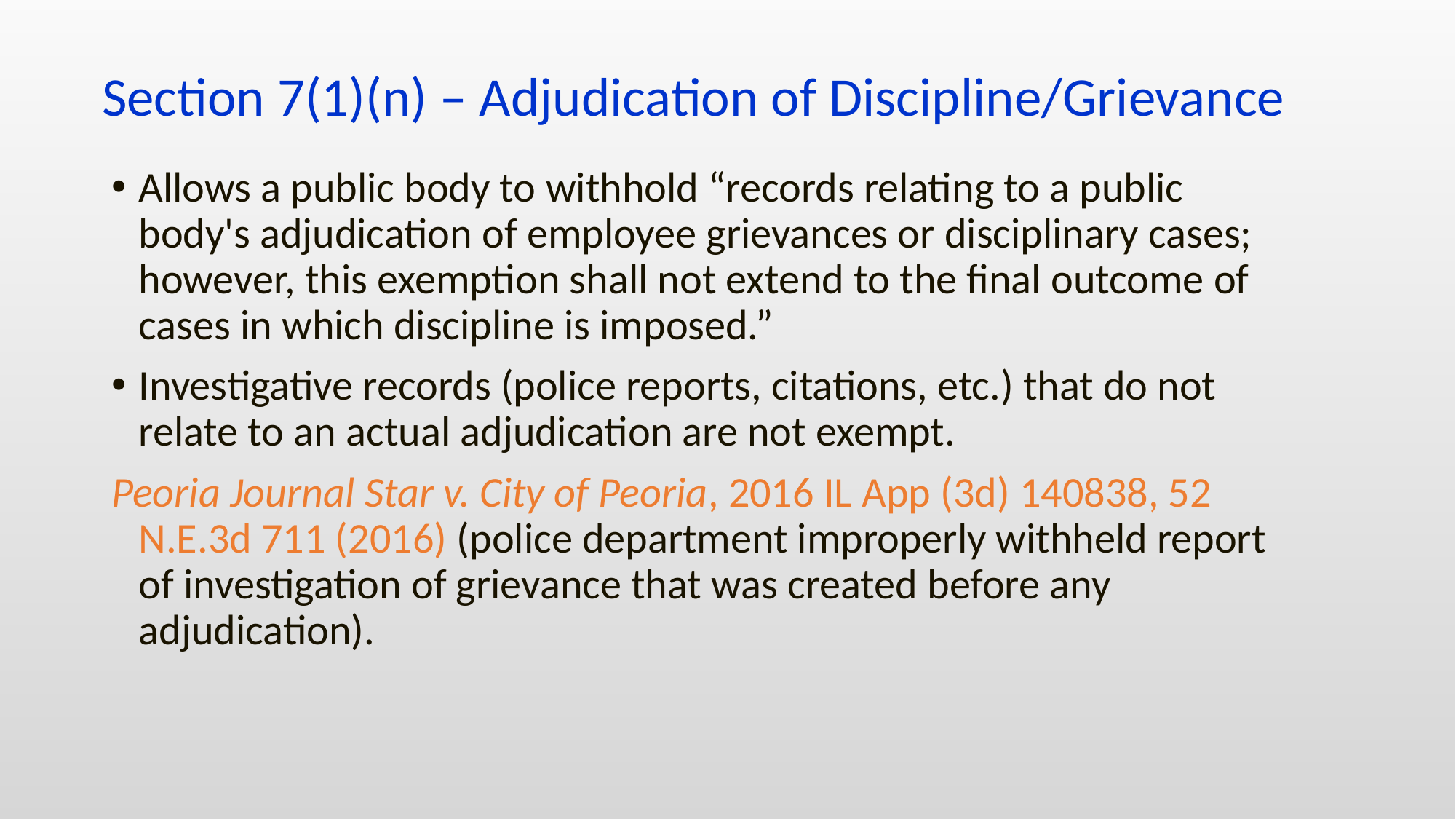

# Section 7(1)(n) – Adjudication of Discipline/Grievance
Allows a public body to withhold “records relating to a public body's adjudication of employee grievances or disciplinary cases; however, this exemption shall not extend to the final outcome of cases in which discipline is imposed.”
Investigative records (police reports, citations, etc.) that do not relate to an actual adjudication are not exempt.
Peoria Journal Star v. City of Peoria, 2016 IL App (3d) 140838, 52 N.E.3d 711 (2016) (police department improperly withheld report of investigation of grievance that was created before any adjudication).